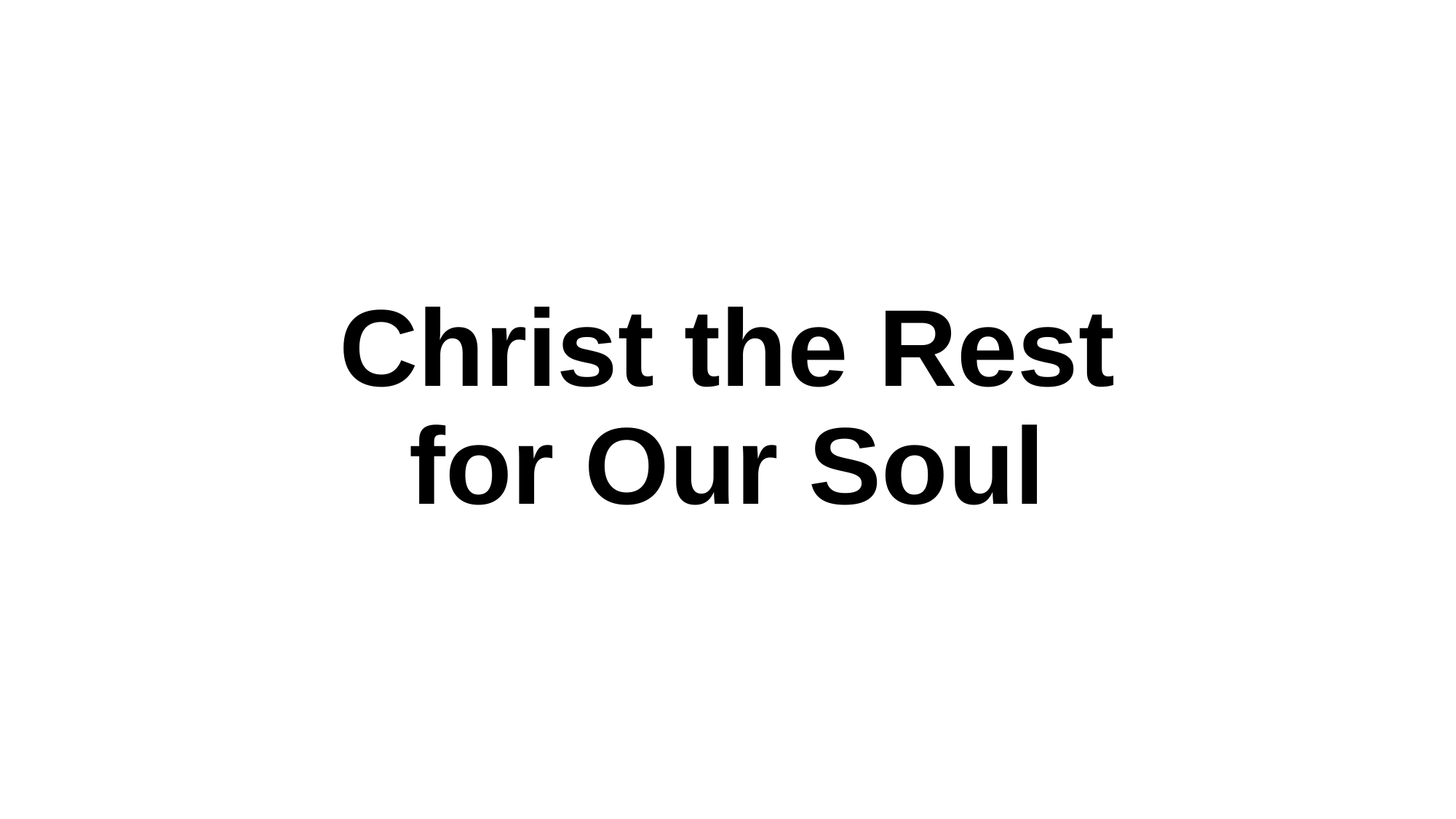

# Christ the Rest for Our Soul